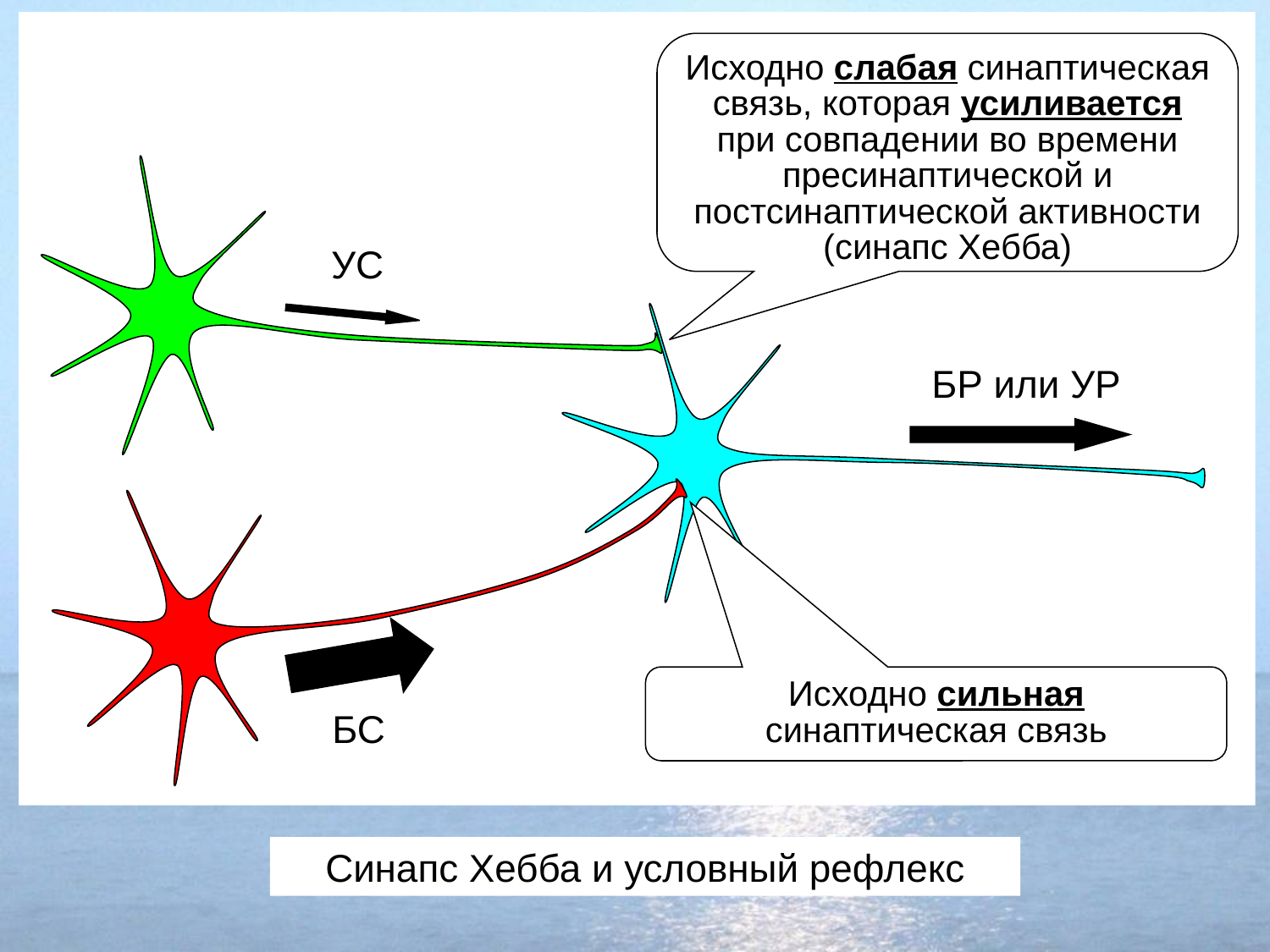

Исходно слабая синаптическая связь, которая усиливается при совпадении во времени пресинаптической и постсинаптической активности (синапс Хебба)

УС

БР или УР

Исходно сильная синаптическая связь
БС
Синапс Хебба и условный рефлекс